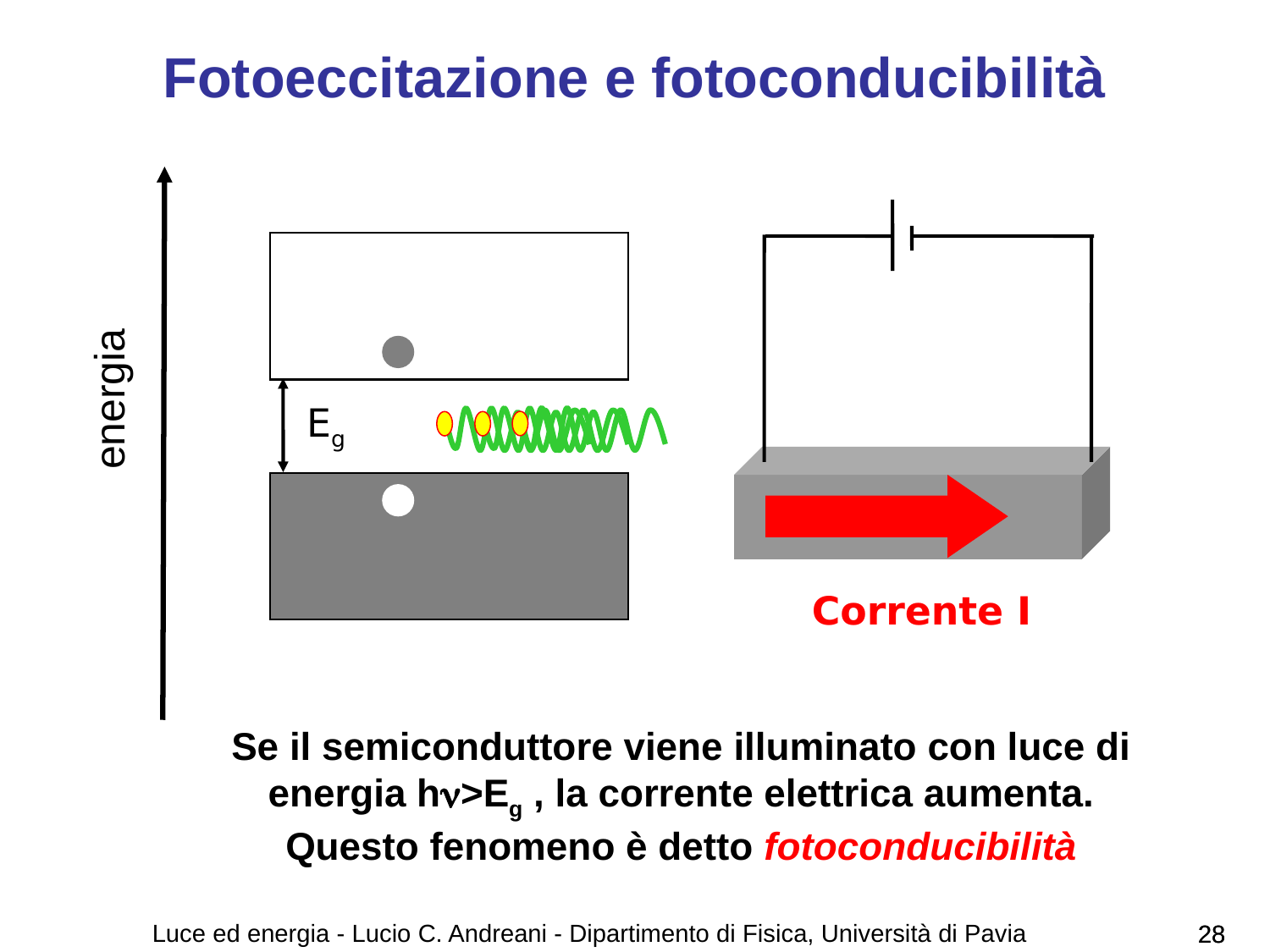

# Fotoeccitazione e fotoconducibilità

energia

Tensione V

Eg

Corrente I
Se il semiconduttore viene illuminato con luce di energia hν>Eg , la corrente elettrica aumenta. Questo fenomeno è detto fotoconducibilità
Luce ed energia - Lucio C. Andreani - Dipartimento di Fisica, Università di Pavia
28
28